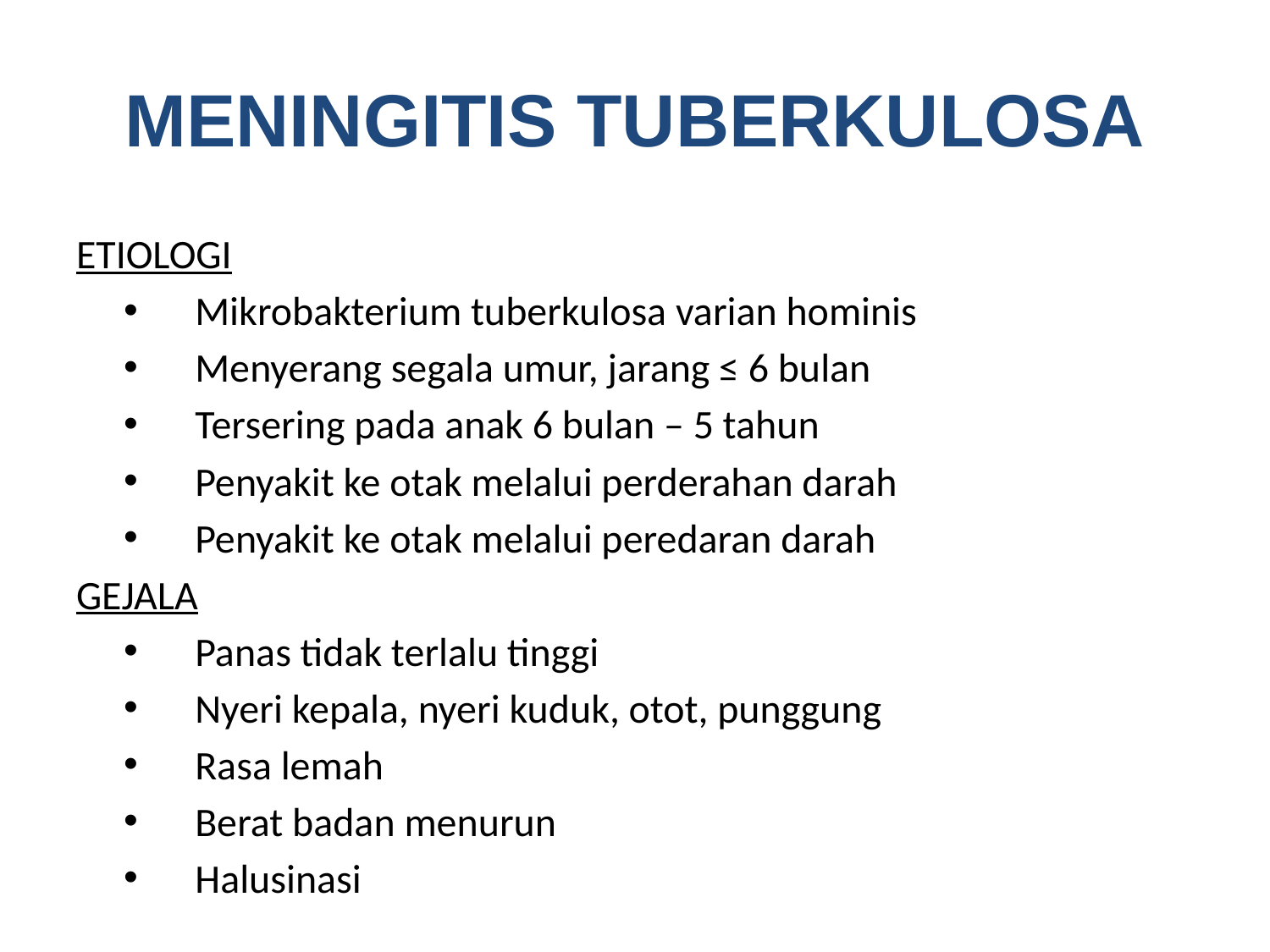

# MENINGITIS TUBERKULOSA
ETIOLOGI
Mikrobakterium tuberkulosa varian hominis
Menyerang segala umur, jarang ≤ 6 bulan
Tersering pada anak 6 bulan – 5 tahun
Penyakit ke otak melalui perderahan darah
Penyakit ke otak melalui peredaran darah
GEJALA
Panas tidak terlalu tinggi
Nyeri kepala, nyeri kuduk, otot, punggung
Rasa lemah
Berat badan menurun
Halusinasi